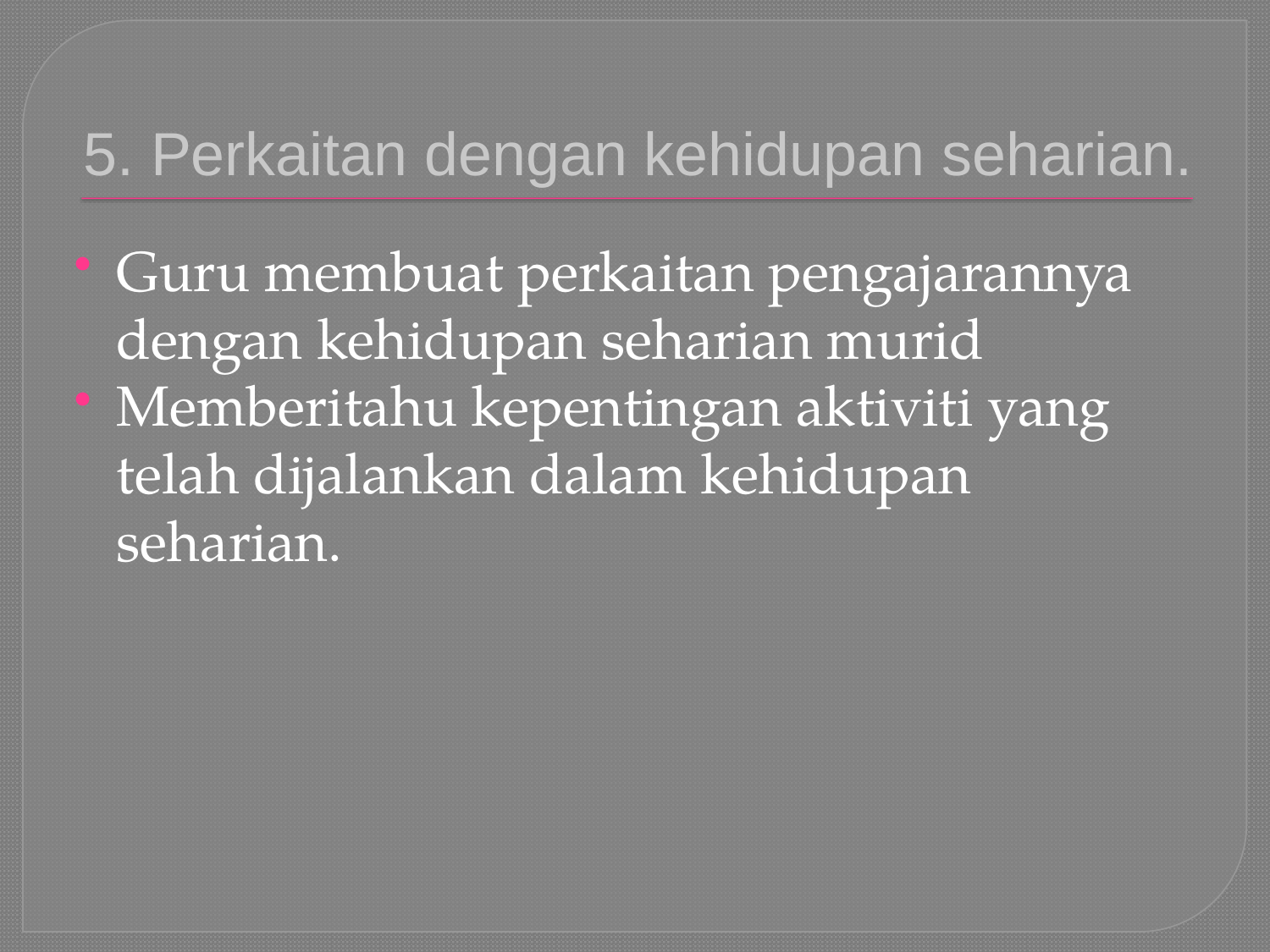

# 5. Perkaitan dengan kehidupan seharian.
Guru membuat perkaitan pengajarannya dengan kehidupan seharian murid
Memberitahu kepentingan aktiviti yang telah dijalankan dalam kehidupan seharian.